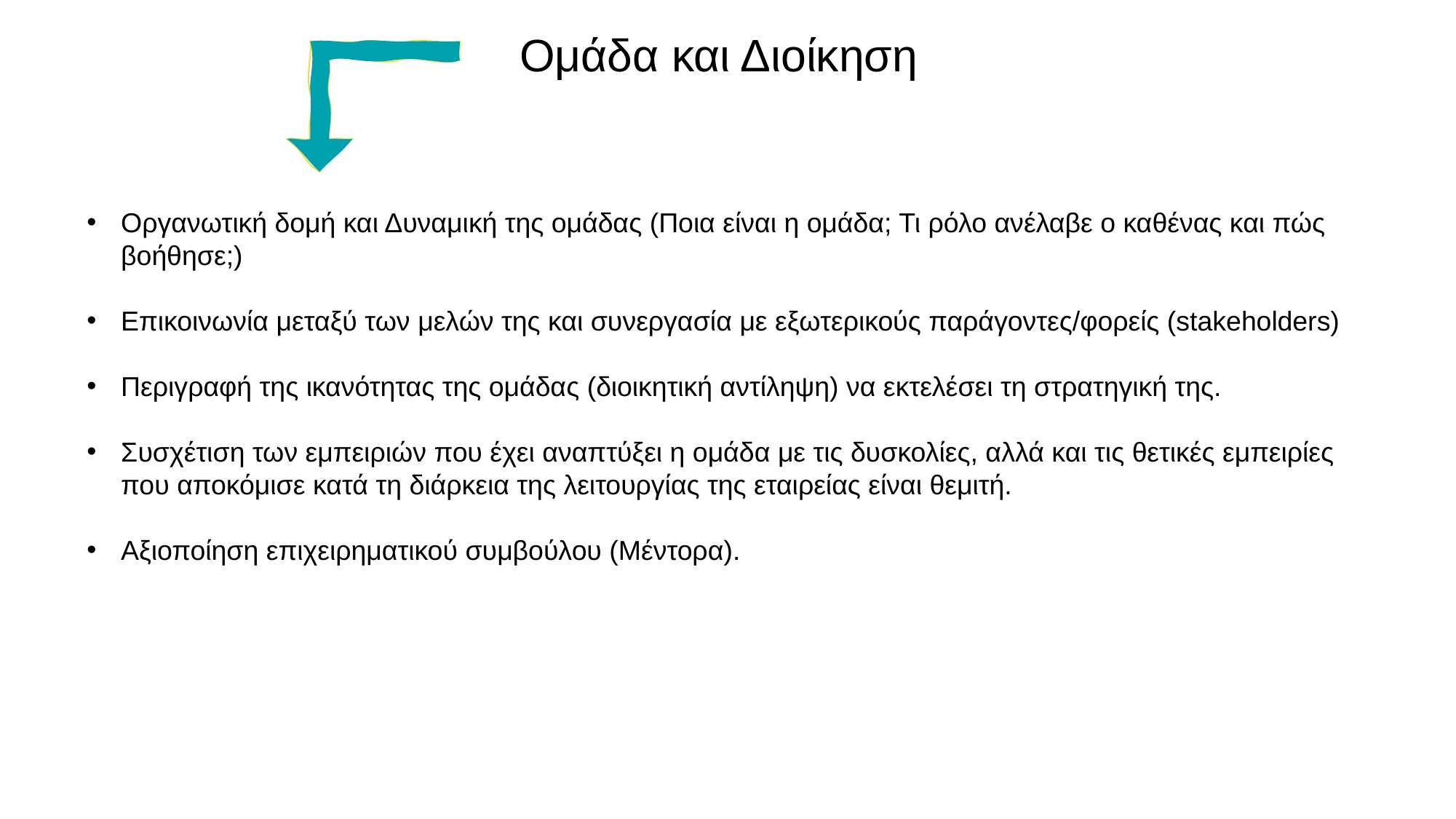

Ομάδα και Διοίκηση

Οργανωτική δομή και Δυναμική της ομάδας (Ποια είναι η ομάδα; Τι ρόλο ανέλαβε ο καθένας και πώς βοήθησε;)

Επικοινωνία μεταξύ των μελών της και συνεργασία με εξωτερικούς παράγοντες/φορείς (stakeholders)

Περιγραφή της ικανότητας της ομάδας (διοικητική αντίληψη) να εκτελέσει τη στρατηγική της.

Συσχέτιση των εμπειριών που έχει αναπτύξει η ομάδα με τις δυσκολίες, αλλά και τις θετικές εμπειρίες που αποκόμισε κατά τη διάρκεια της λειτουργίας της εταιρείας είναι θεμιτή.

Αξιοποίηση επιχειρηματικού συμβούλου (Μέντορα).